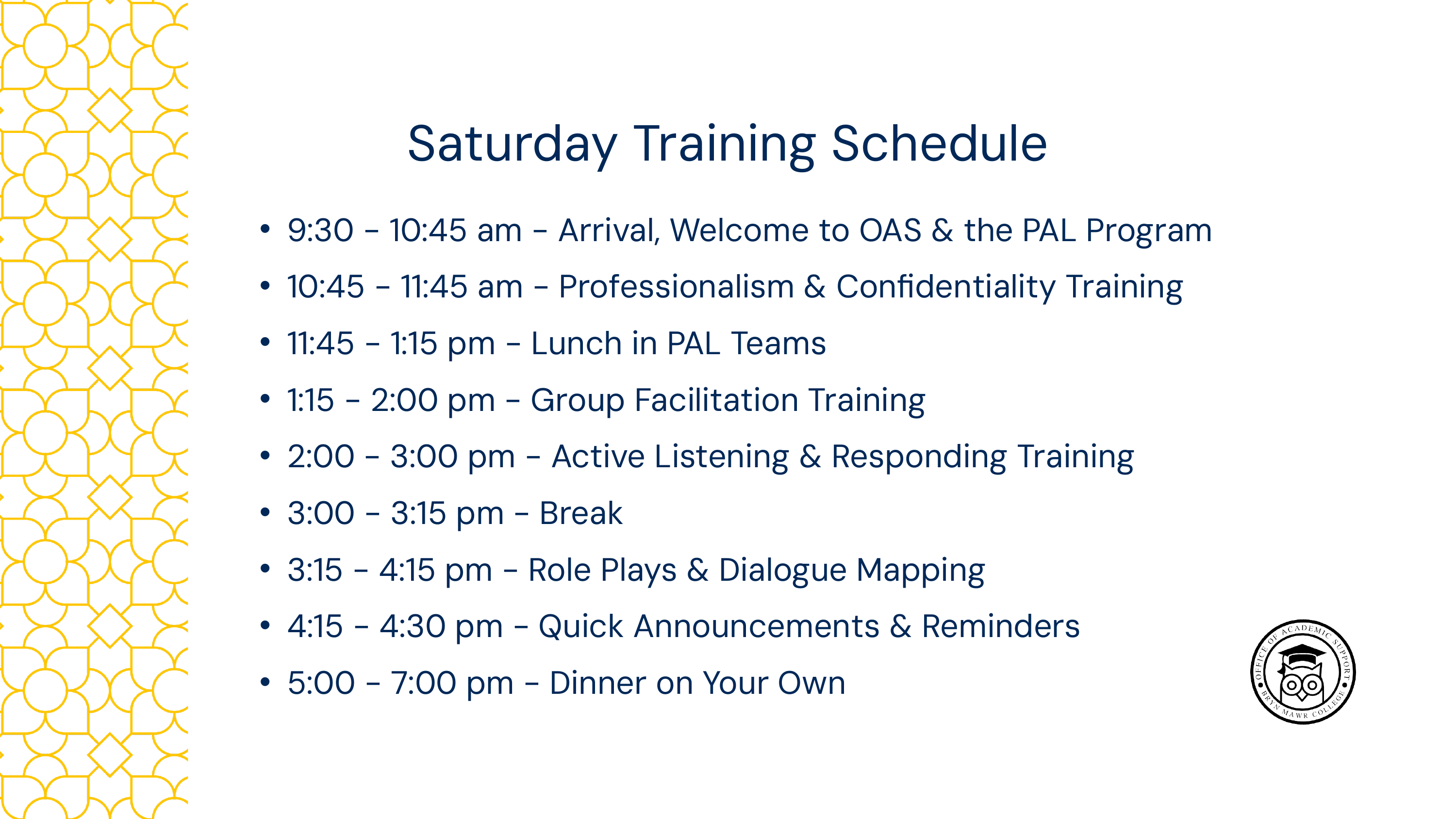

Saturday Training Schedule
9:30 - 10:45 am - Arrival, Welcome to OAS & the PAL Program
10:45 - 11:45 am - Professionalism & Confidentiality Training
11:45 - 1:15 pm - Lunch in PAL Teams
1:15 - 2:00 pm - Group Facilitation Training
2:00 - 3:00 pm - Active Listening & Responding Training
3:00 - 3:15 pm - Break
3:15 - 4:15 pm - Role Plays & Dialogue Mapping
4:15 - 4:30 pm - Quick Announcements & Reminders
5:00 - 7:00 pm - Dinner on Your Own